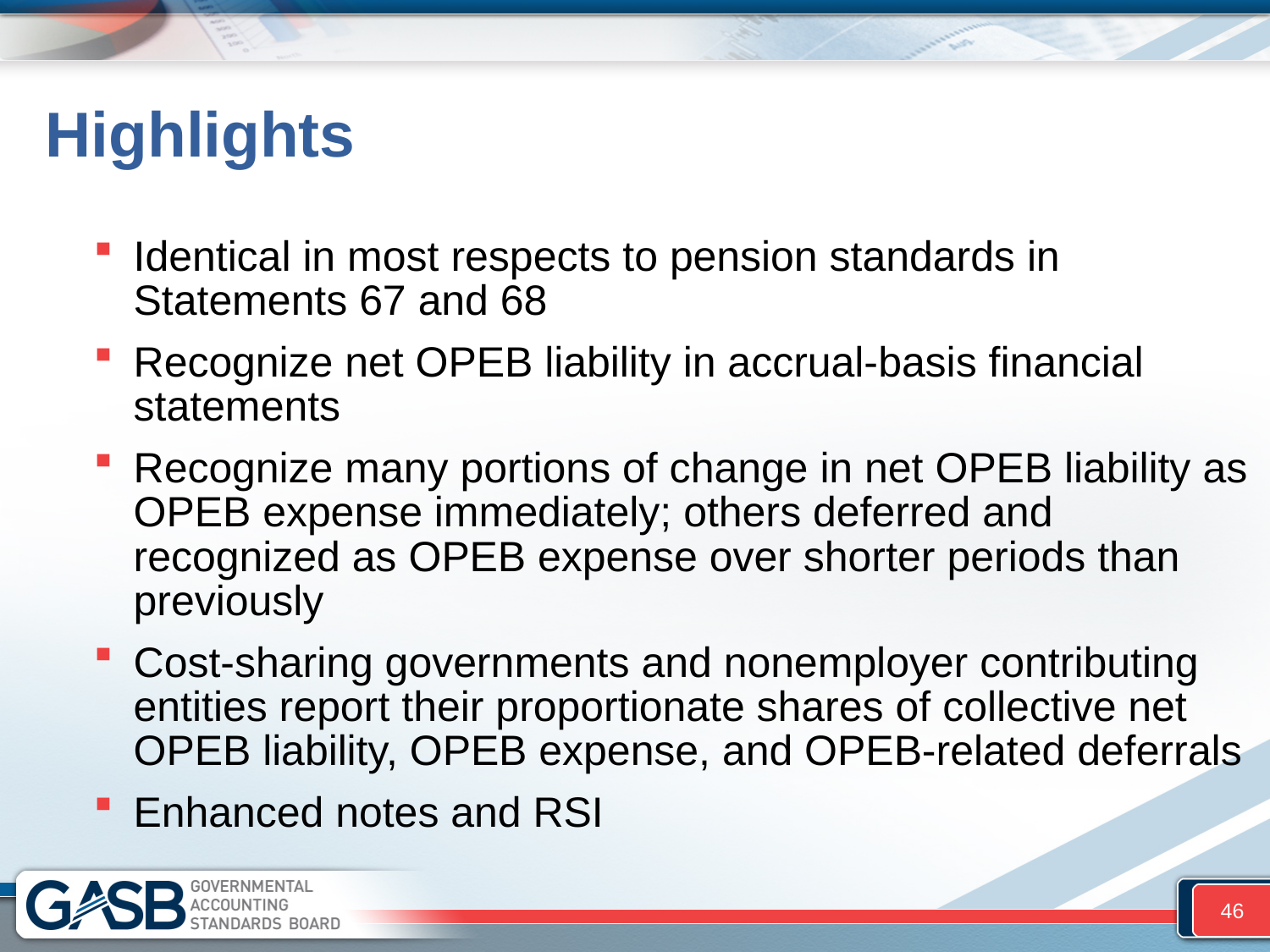

# Highlights
Identical in most respects to pension standards in Statements 67 and 68
Recognize net OPEB liability in accrual-basis financial statements
Recognize many portions of change in net OPEB liability as OPEB expense immediately; others deferred and recognized as OPEB expense over shorter periods than previously
Cost-sharing governments and nonemployer contributing entities report their proportionate shares of collective net OPEB liability, OPEB expense, and OPEB-related deferrals
Enhanced notes and RSI
46